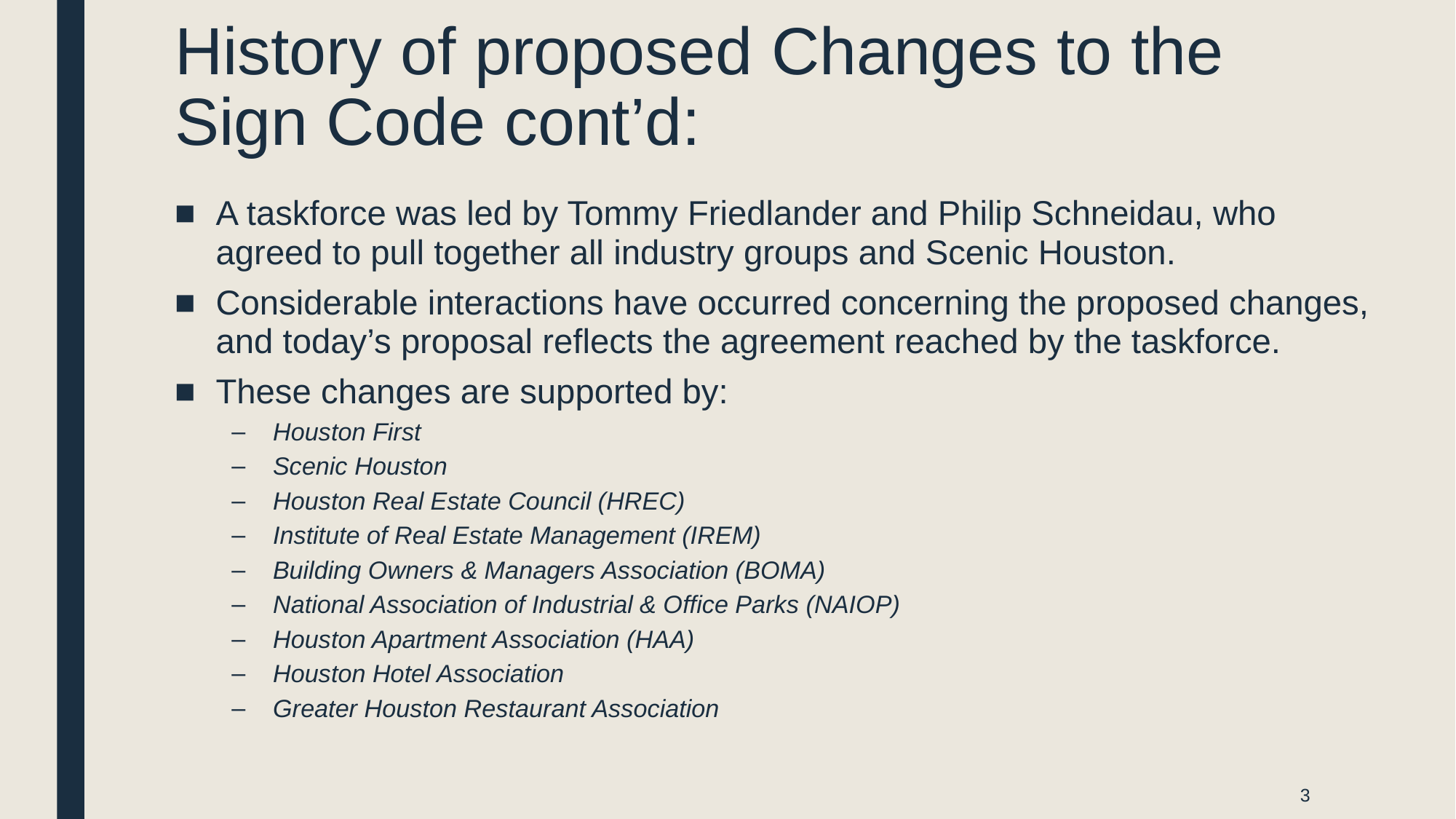

# History of proposed Changes to the Sign Code cont’d:
A taskforce was led by Tommy Friedlander and Philip Schneidau, who agreed to pull together all industry groups and Scenic Houston.
Considerable interactions have occurred concerning the proposed changes, and today’s proposal reflects the agreement reached by the taskforce.
These changes are supported by:
Houston First
Scenic Houston
Houston Real Estate Council (HREC)
Institute of Real Estate Management (IREM)
Building Owners & Managers Association (BOMA)
National Association of Industrial & Office Parks (NAIOP)
Houston Apartment Association (HAA)
Houston Hotel Association
Greater Houston Restaurant Association
3